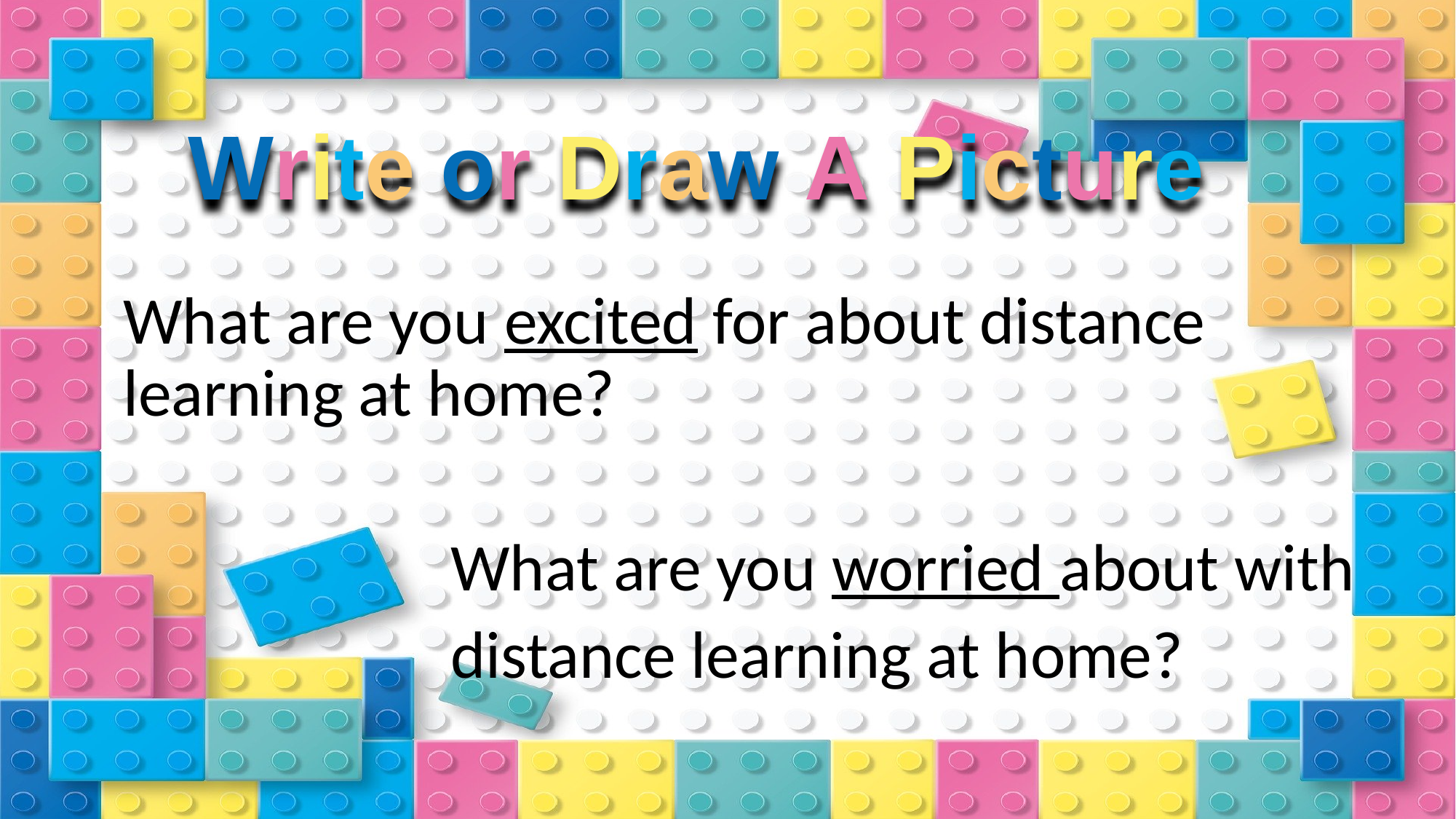

# Write or Draw A Picture
What are you excited for about distance learning at home?

			What are you worried about with
			distance learning at home?